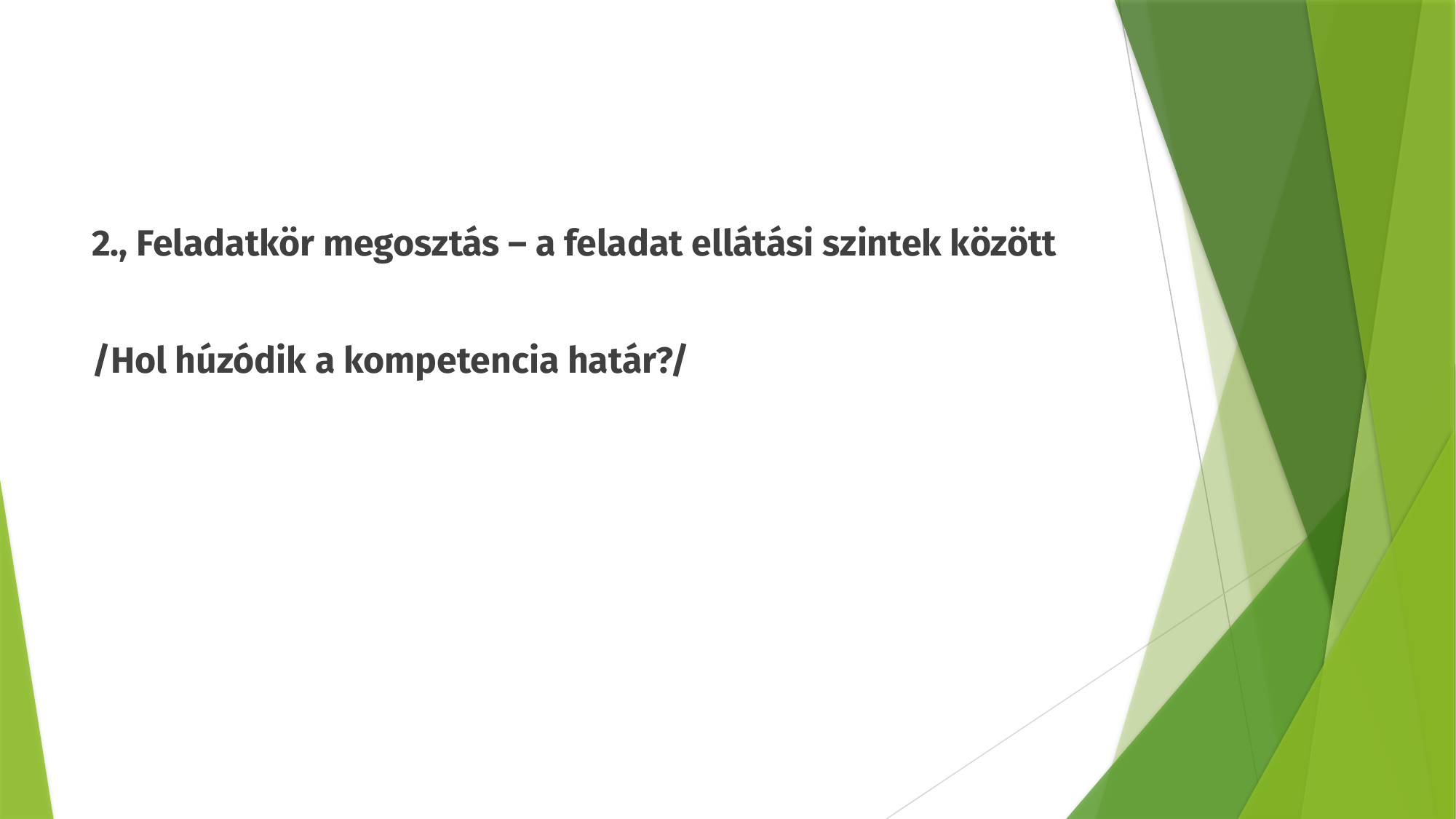

2., Feladatkör megosztás – a feladat ellátási szintek között

/Hol húzódik a kompetencia határ?/